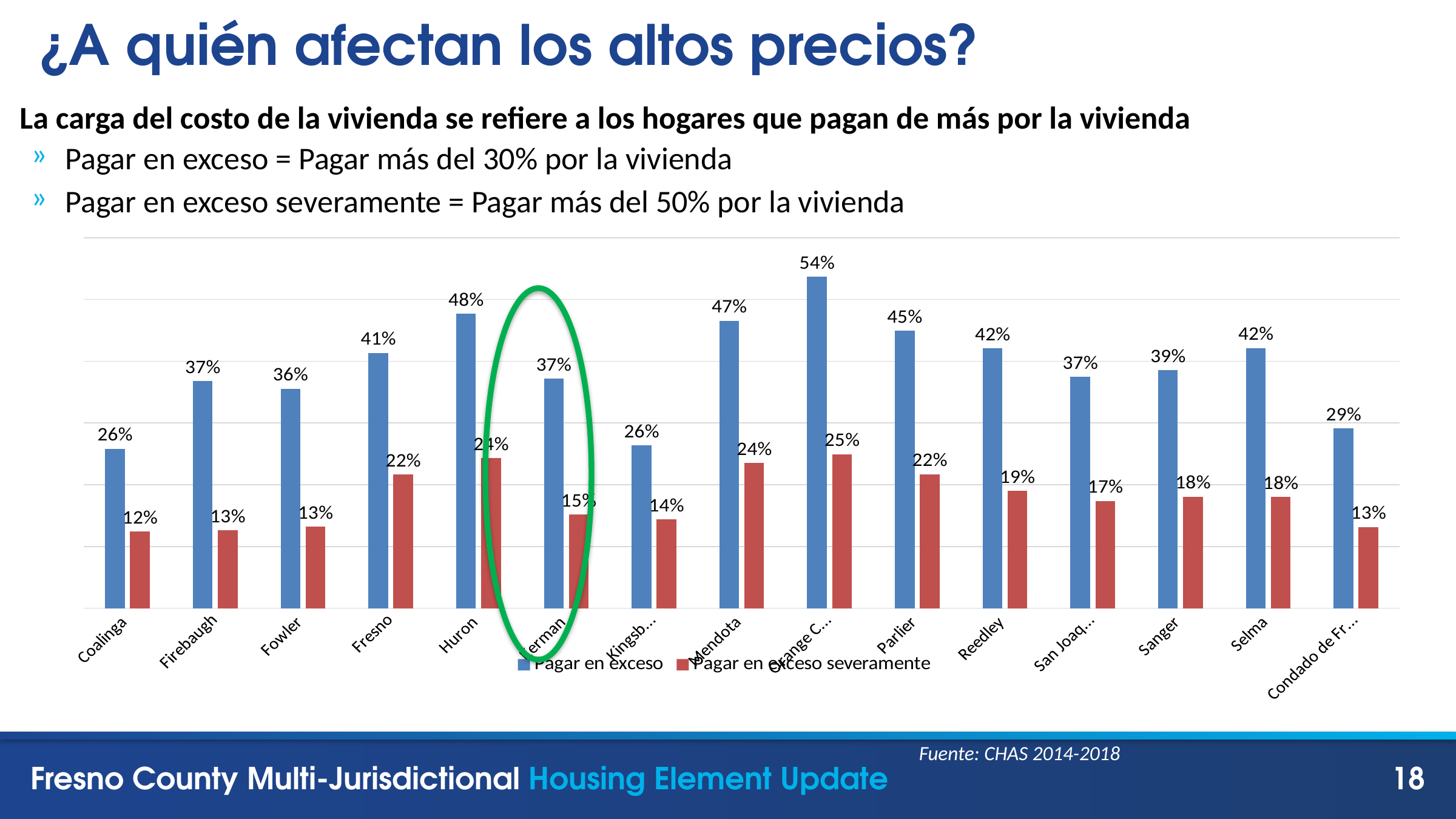

# ¿A quién afectan los altos precios?

La carga del costo de la vivienda se refiere a los hogares que pagan de más por la vivienda
Pagar en exceso = Pagar más del 30% por la vivienda
Pagar en exceso severamente = Pagar más del 50% por la vivienda

### Chart

| Category | Pagar en exceso | Pagar en exceso severamente |
|---|---|---|
| Coalinga  | 0.25814234016887816 | 0.12424607961399277 |
| Firebaugh | 0.367816091954023 | 0.12643678160919541 |
| Fowler  | 0.3553246753246753 | 0.13194805194805195 |
| Fresno | 0.4133061493718706 | 0.21650226366443798 |
| Huron  | 0.4768361581920904 | 0.24293785310734464 |
| Kerman  | 0.37176165803108807 | 0.15155440414507773 |
| Kingsburg  | 0.2638888888888889 | 0.14393939393939395 |
| Mendota  | 0.4653284671532847 | 0.2354014598540146 |
| Orange Cove  | 0.5366876310272537 | 0.24947589098532494 |
| Parlier  | 0.4494949494949495 | 0.21717171717171718 |
| Reedley  | 0.4205412907702984 | 0.19014573213046496 |
| San Joaquin  | 0.37464788732394366 | 0.17370892018779344 |
| Sanger  | 0.3857545839210155 | 0.18053596614950634 |
| Selma  | 0.42148148148148146 | 0.18 |
| Condado de Fresno no incorporado | 0.291032245754627 | 0.13157794314062202 |
Fuente: CHAS 2014-2018